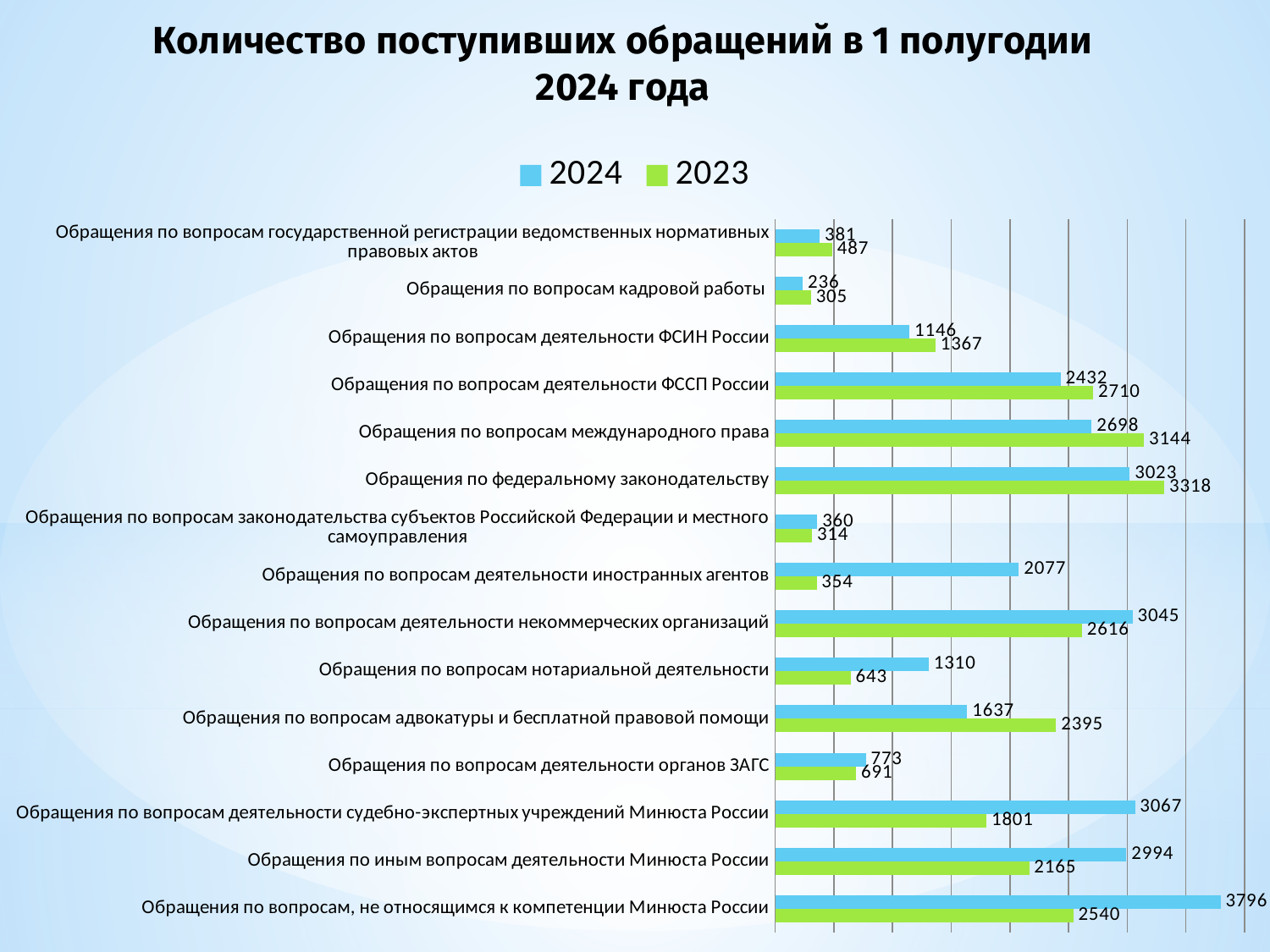

### Chart: Количество поступивших обращений в 1 полугодии 2024 года

| Category | 2023 | 2024 |
|---|---|---|
| Обращения по вопросам, не относящимся к компетенции Минюста России | 2540.0 | 3796.0 |
| Обращения по иным вопросам деятельности Минюста России | 2165.0 | 2994.0 |
| Обращения по вопросам деятельности судебно-экспертных учреждений Минюста России | 1801.0 | 3067.0 |
| Обращения по вопросам деятельности органов ЗАГС | 691.0 | 773.0 |
| Обращения по вопросам адвокатуры и бесплатной правовой помощи | 2395.0 | 1637.0 |
| Обращения по вопросам нотариальной деятельности | 643.0 | 1310.0 |
| Обращения по вопросам деятельности некоммерческих организаций | 2616.0 | 3045.0 |
| Обращения по вопросам деятельности иностранных агентов | 354.0 | 2077.0 |
| Обращения по вопросам законодательства субъектов Российской Федерации и местного самоуправления | 314.0 | 360.0 |
| Обращения по федеральному законодательству | 3318.0 | 3023.0 |
| Обращения по вопросам международного права | 3144.0 | 2698.0 |
| Обращения по вопросам деятельности ФССП России | 2710.0 | 2432.0 |
| Обращения по вопросам деятельности ФСИН России | 1367.0 | 1146.0 |
| Обращения по вопросам кадровой работы  | 305.0 | 236.0 |
| Обращения по вопросам государственной регистрации ведомственных нормативных правовых актов | 487.0 | 381.0 |